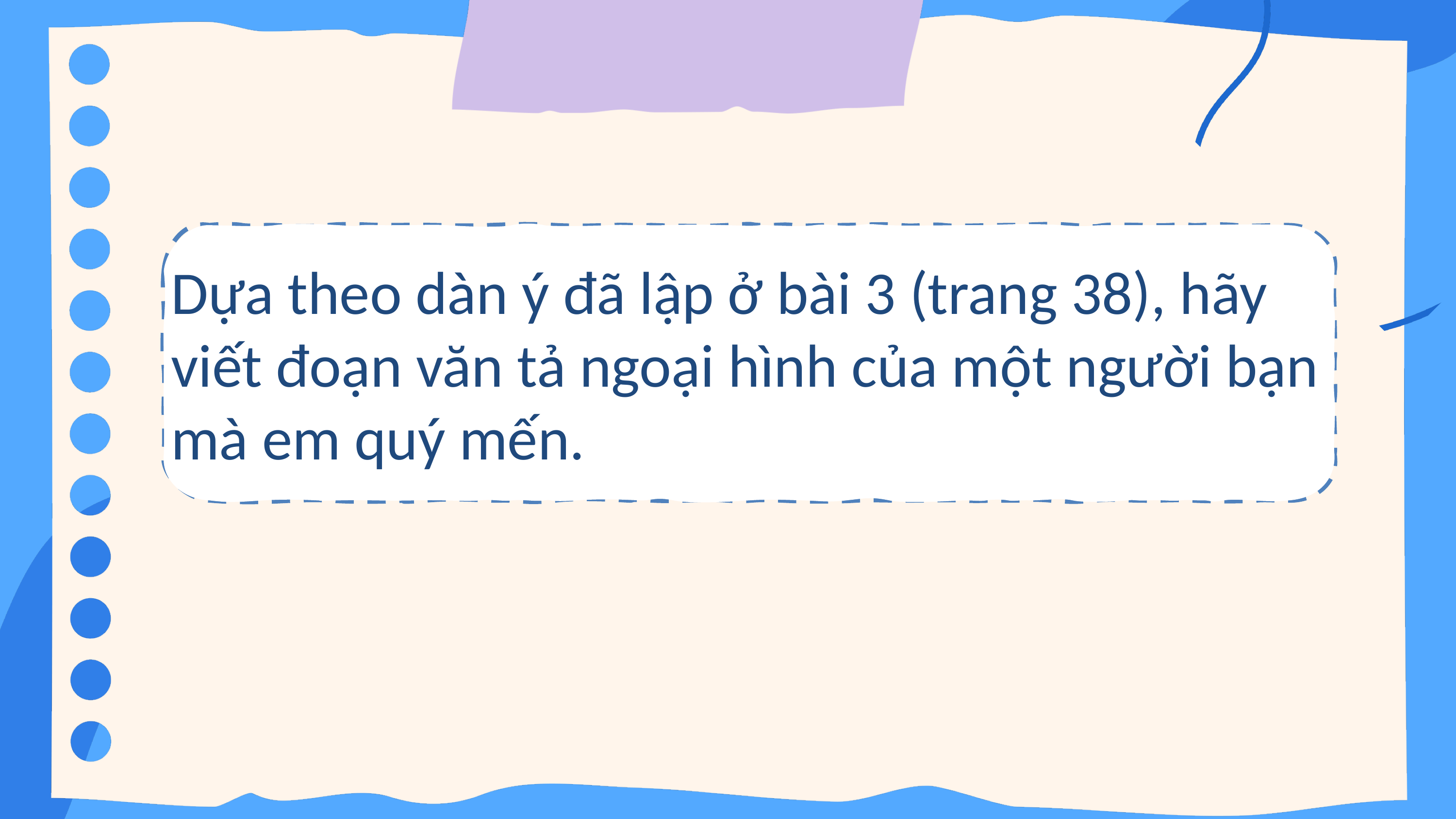

Dựa theo dàn ý đã lập ở bài 3 (trang 38), hãy viết đoạn văn tả ngoại hình của một người bạn mà em quý mến.